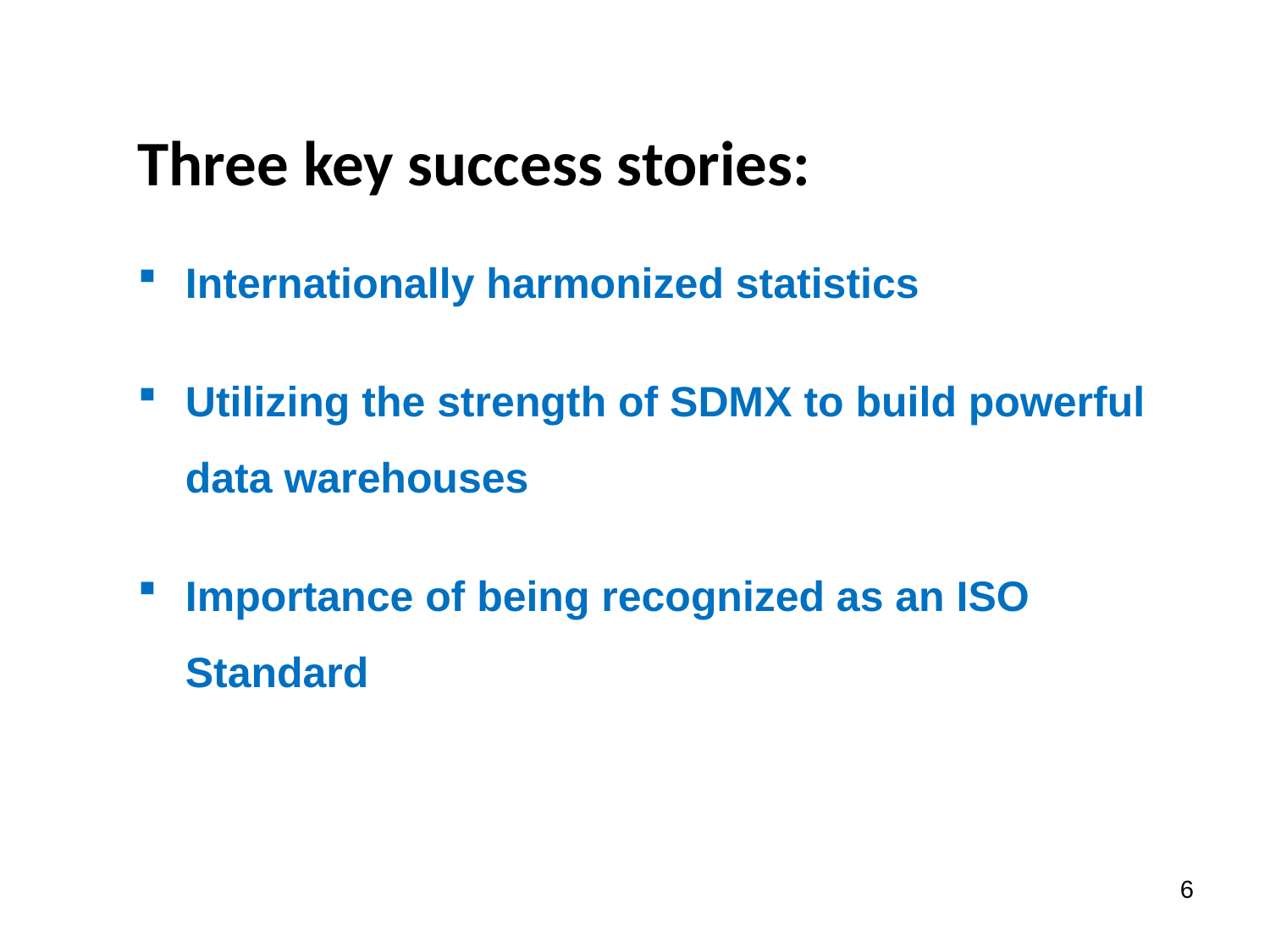

Three key success stories:
Internationally harmonized statistics
Utilizing the strength of SDMX to build powerful data warehouses
Importance of being recognized as an ISO Standard

6